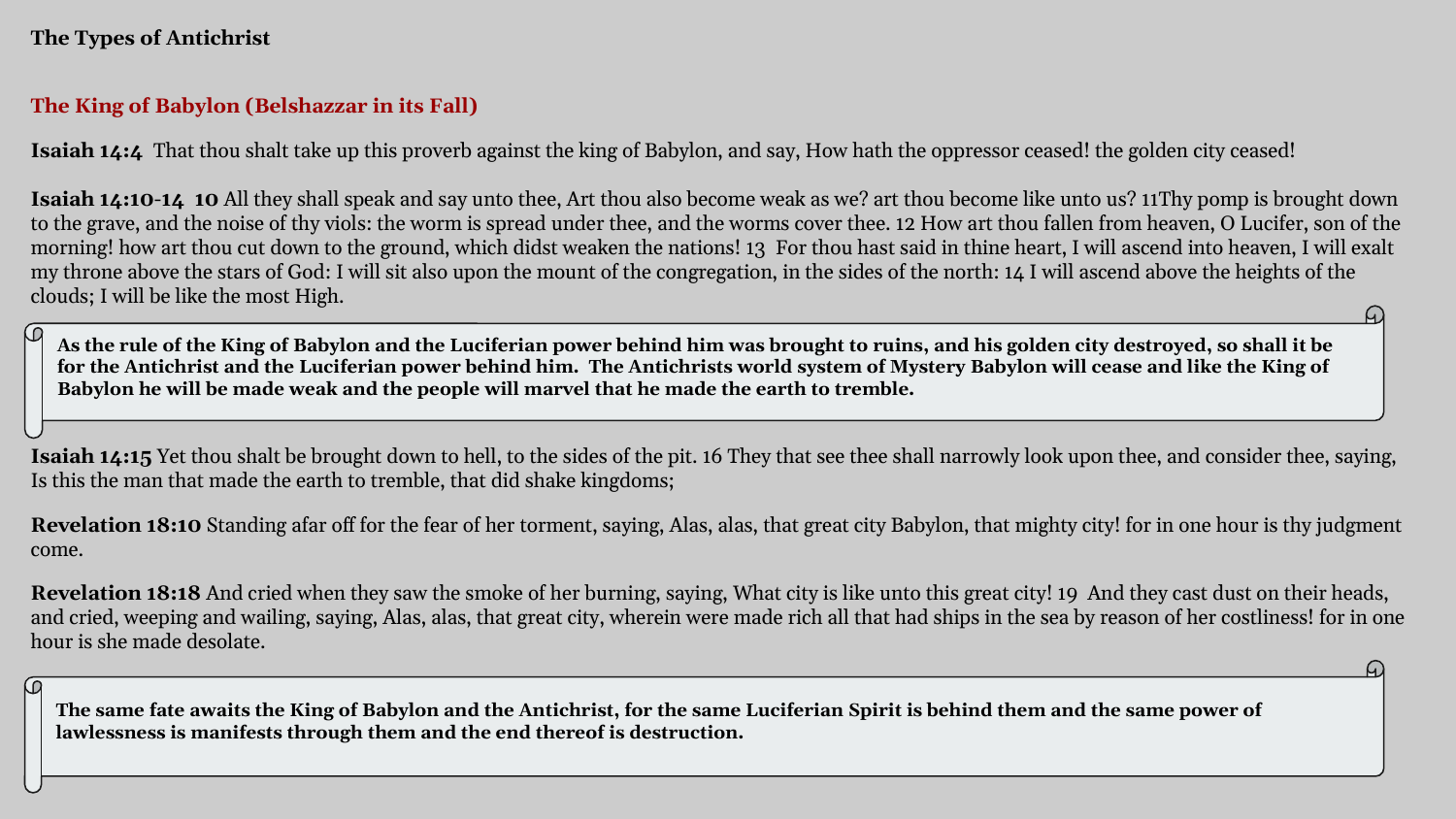

The Types of Antichrist

The King of Babylon (Belshazzar in its Fall)
Isaiah 14:4  That thou shalt take up this proverb against the king of Babylon, and say, How hath the oppressor ceased! the golden city ceased!

Isaiah 14:10-14  10 All they shall speak and say unto thee, Art thou also become weak as we? art thou become like unto us? 11Thy pomp is brought down to the grave, and the noise of thy viols: the worm is spread under thee, and the worms cover thee. 12 How art thou fallen from heaven, O Lucifer, son of the morning! how art thou cut down to the ground, which didst weaken the nations! 13  For thou hast said in thine heart, I will ascend into heaven, I will exalt my throne above the stars of God: I will sit also upon the mount of the congregation, in the sides of the north: 14 I will ascend above the heights of the clouds; I will be like the most High.

Isaiah 14:15 Yet thou shalt be brought down to hell, to the sides of the pit. 16 They that see thee shall narrowly look upon thee, and consider thee, saying, Is this the man that made the earth to tremble, that did shake kingdoms;
Revelation 18:10 Standing afar off for the fear of her torment, saying, Alas, alas, that great city Babylon, that mighty city! for in one hour is thy judgment come.
Revelation 18:18 And cried when they saw the smoke of her burning, saying, What city is like unto this great city! 19  And they cast dust on their heads, and cried, weeping and wailing, saying, Alas, alas, that great city, wherein were made rich all that had ships in the sea by reason of her costliness! for in one hour is she made desolate.

As the rule of the King of Babylon and the Luciferian power behind him was brought to ruins, and his golden city destroyed, so shall it be for the Antichrist and the Luciferian power behind him.  The Antichrists world system of Mystery Babylon will cease and like the King of Babylon he will be made weak and the people will marvel that he made the earth to tremble.

The same fate awaits the King of Babylon and the Antichrist, for the same Luciferian Spirit is behind them and the same power of lawlessness is manifests through them and the end thereof is destruction.